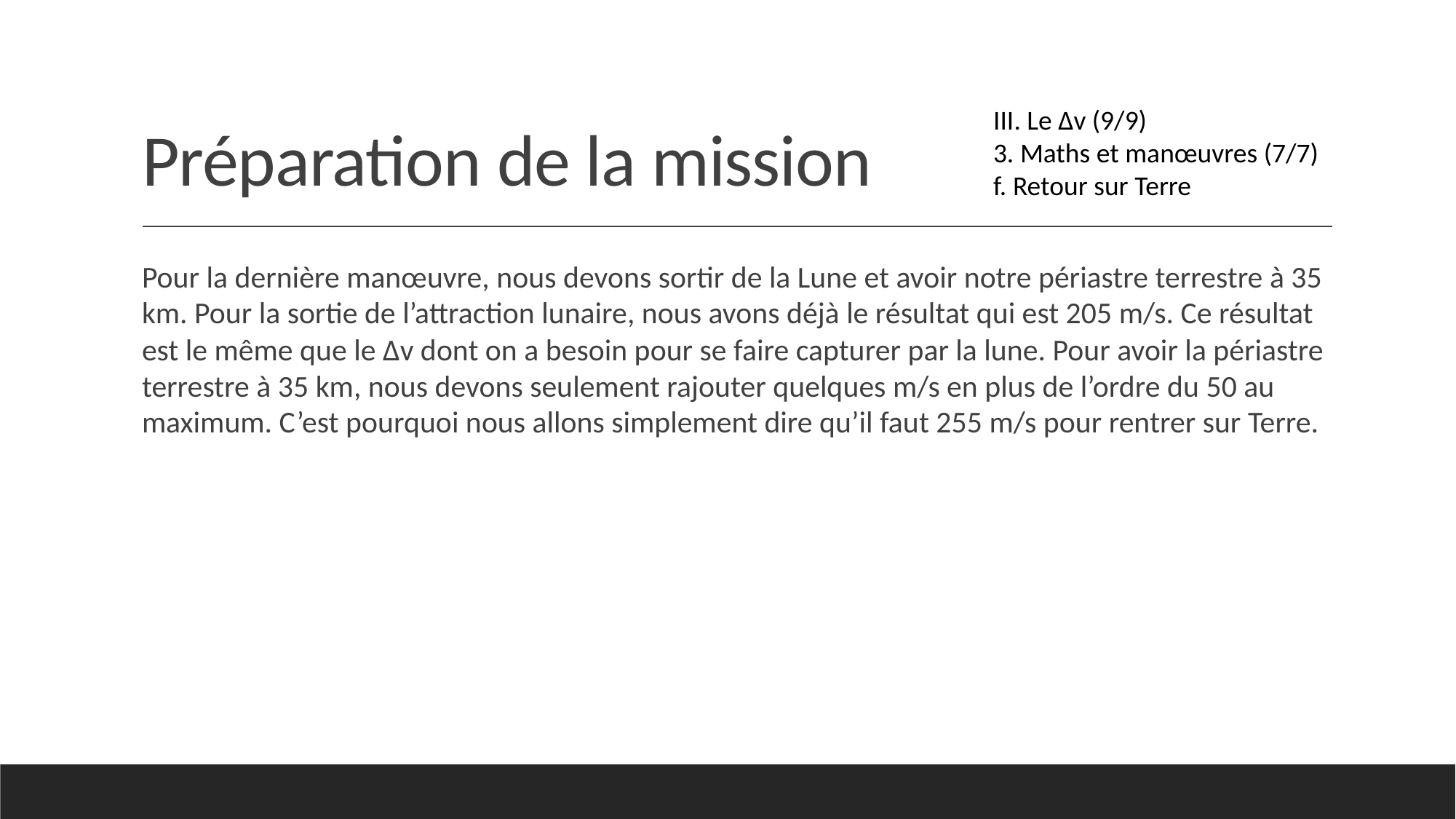

# Préparation de la mission
III. Le Δv (9/9)
3. Maths et manœuvres (7/7)
f. Retour sur Terre
Pour la dernière manœuvre, nous devons sortir de la Lune et avoir notre périastre terrestre à 35 km. Pour la sortie de l’attraction lunaire, nous avons déjà le résultat qui est 205 m/s. Ce résultat est le même que le Δv dont on a besoin pour se faire capturer par la lune. Pour avoir la périastre terrestre à 35 km, nous devons seulement rajouter quelques m/s en plus de l’ordre du 50 au maximum. C’est pourquoi nous allons simplement dire qu’il faut 255 m/s pour rentrer sur Terre.